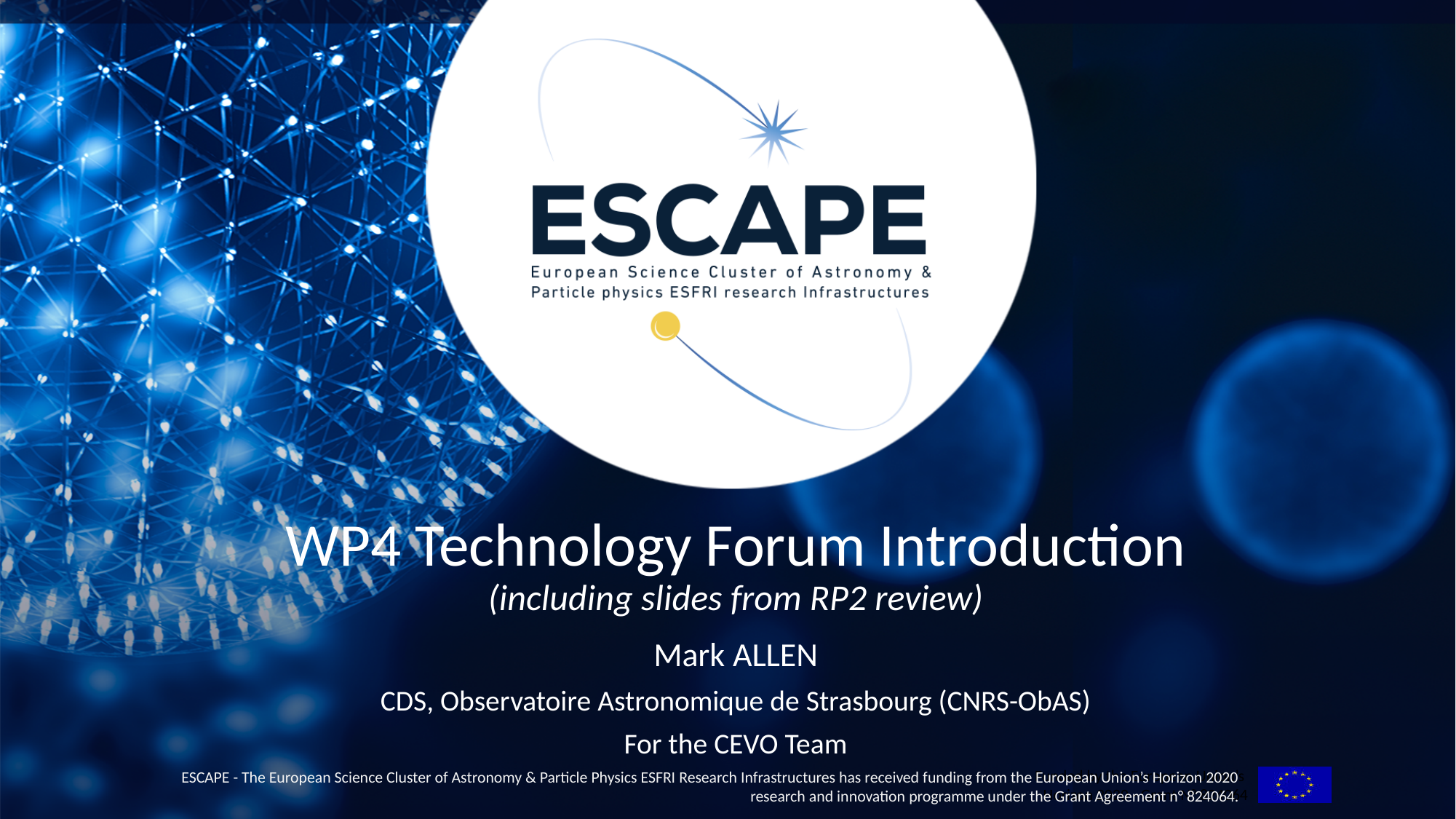

# WP4 Technology Forum Introduction (including slides from RP2 review)
Mark ALLEN
CDS, Observatoire Astronomique de Strasbourg (CNRS-ObAS)
For the CEVO Team